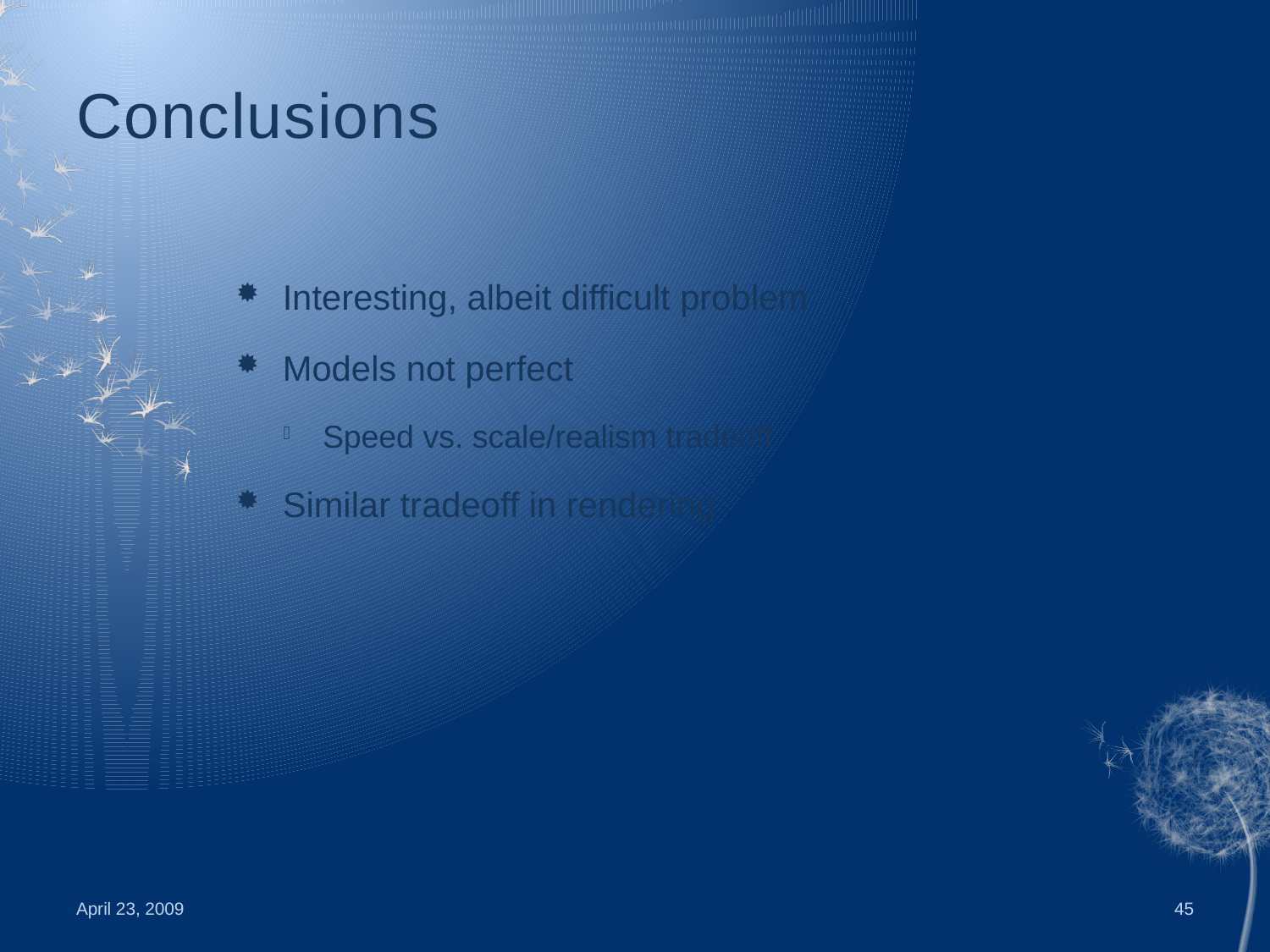

# Conclusions
Interesting, albeit difficult problem
Models not perfect
Speed vs. scale/realism tradeoff
Similar tradeoff in rendering
April 23, 2009
45